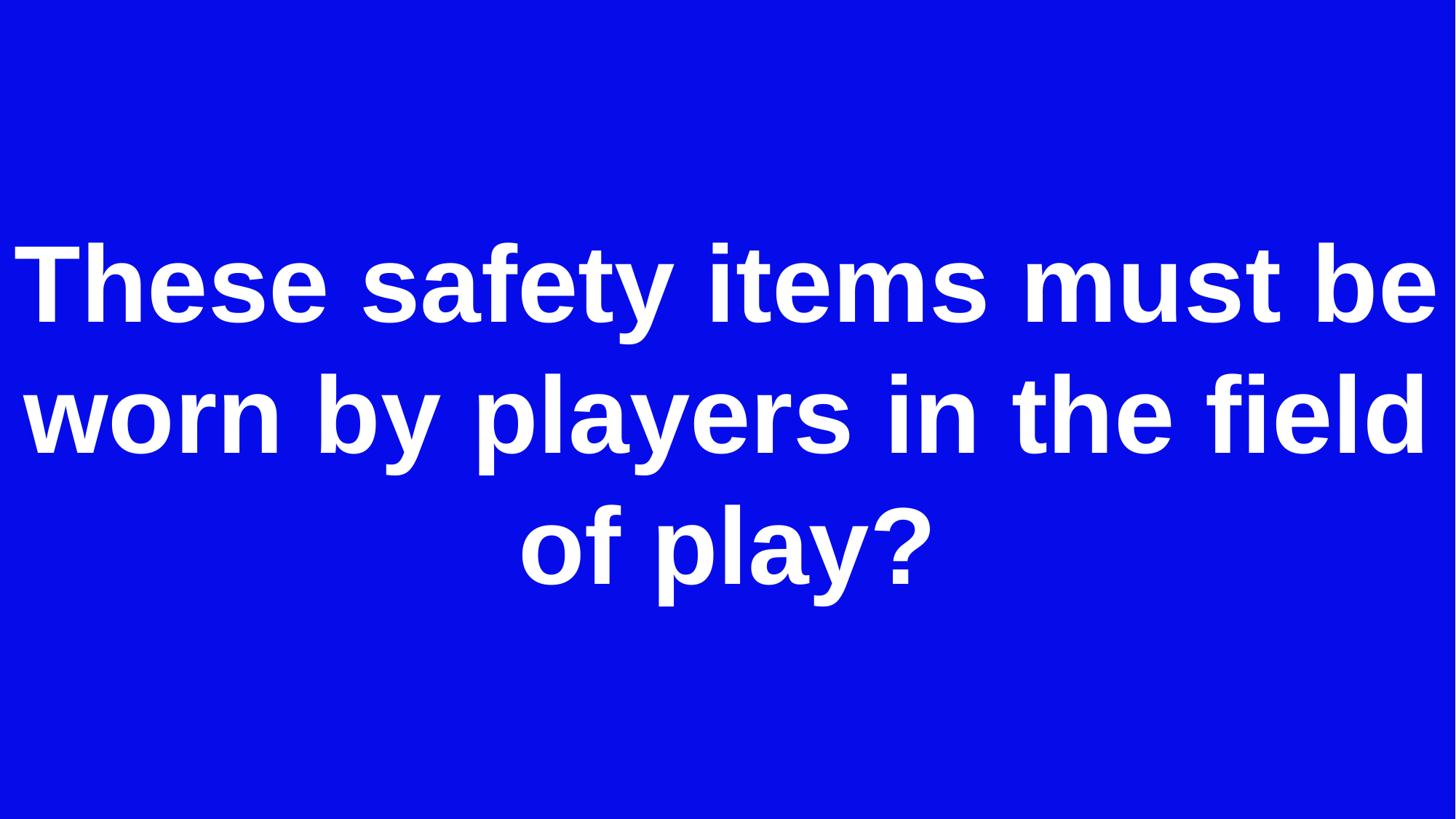

These safety items must be worn by players in the field of play?